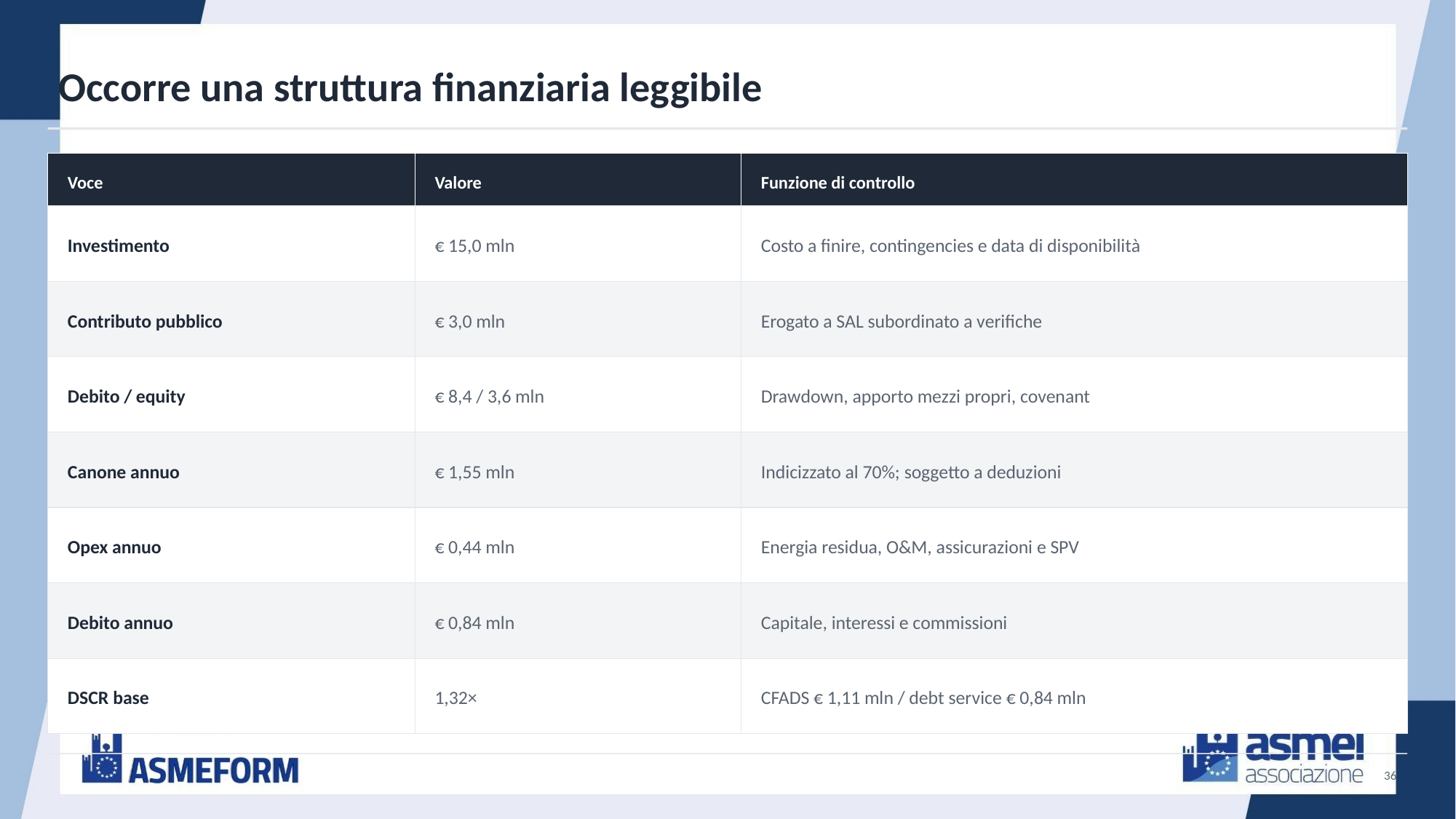

Occorre una struttura finanziaria leggibile

Voce
Valore
Funzione di controllo

Investimento
€ 15,0 mln
Costo a finire, contingencies e data di disponibilità

Contributo pubblico
€ 3,0 mln
Erogato a SAL subordinato a verifiche

Debito / equity
€ 8,4 / 3,6 mln
Drawdown, apporto mezzi propri, covenant

Canone annuo
€ 1,55 mln
Indicizzato al 70%; soggetto a deduzioni

Opex annuo
€ 0,44 mln
Energia residua, O&M, assicurazioni e SPV

Debito annuo
€ 0,84 mln
Capitale, interessi e commissioni

DSCR base
1,32×
CFADS € 1,11 mln / debt service € 0,84 mln

36